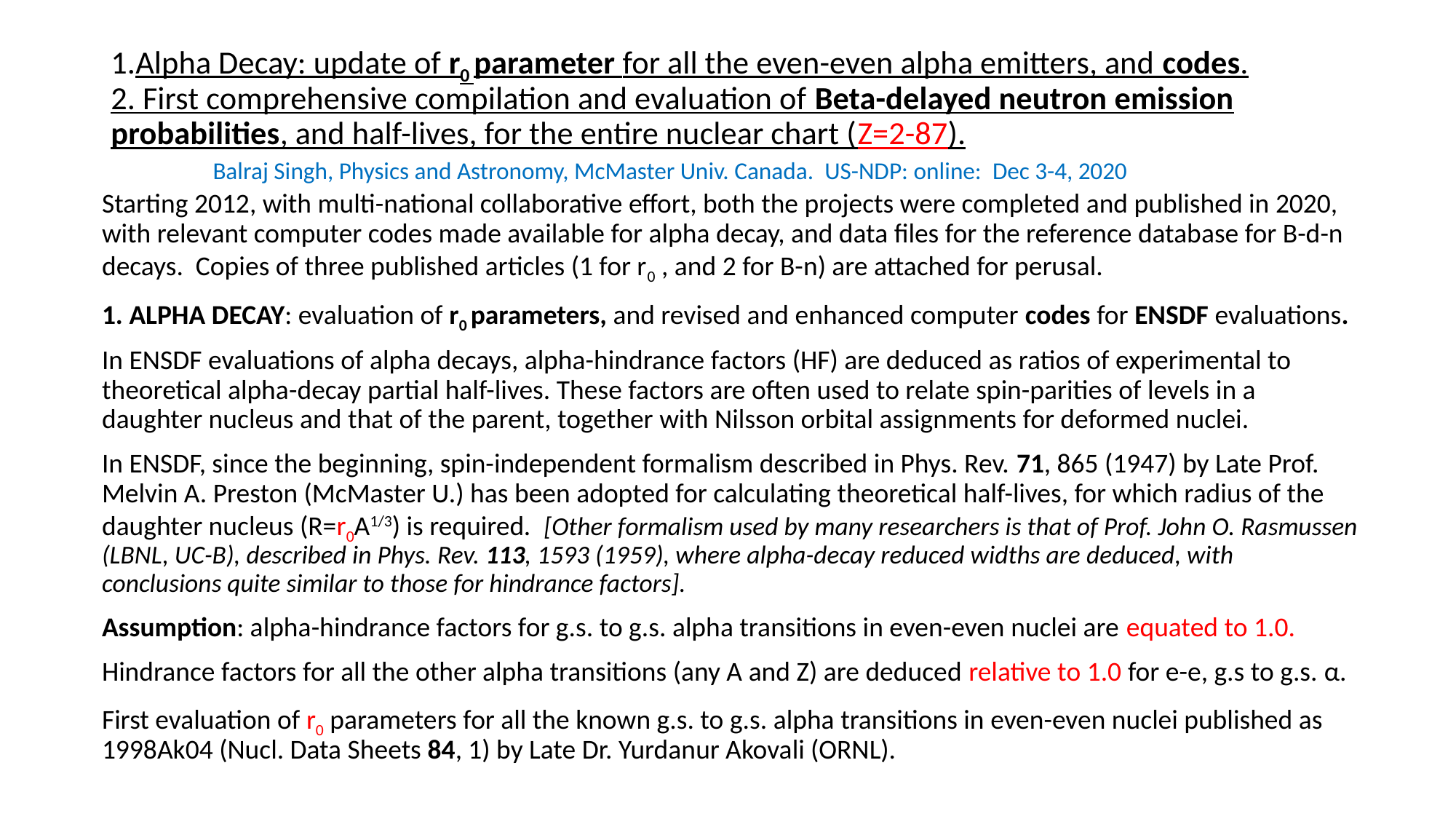

# 1.Alpha Decay: update of r0 parameter for all the even-even alpha emitters, and codes. 2. First comprehensive compilation and evaluation of Beta-delayed neutron emission probabilities, and half-lives, for the entire nuclear chart (Z=2-87). Balraj Singh, Physics and Astronomy, McMaster Univ. Canada.  US-NDP: online:  Dec 3-4, 2020
Starting 2012, with multi-national collaborative effort, both the projects were completed and published in 2020, with relevant computer codes made available for alpha decay, and data files for the reference database for B-d-n decays.  Copies of three published articles (1 for r0 , and 2 for B-n) are attached for perusal.
1. ALPHA DECAY: evaluation of r0 parameters, and revised and enhanced computer codes for ENSDF evaluations.
In ENSDF evaluations of alpha decays, alpha-hindrance factors (HF) are deduced as ratios of experimental to theoretical alpha-decay partial half-lives. These factors are often used to relate spin-parities of levels in a daughter nucleus and that of the parent, together with Nilsson orbital assignments for deformed nuclei.
In ENSDF, since the beginning, spin-independent formalism described in Phys. Rev. 71, 865 (1947) by Late Prof. Melvin A. Preston (McMaster U.) has been adopted for calculating theoretical half-lives, for which radius of the daughter nucleus (R=r0A1/3) is required.  [Other formalism used by many researchers is that of Prof. John O. Rasmussen (LBNL, UC-B), described in Phys. Rev. 113, 1593 (1959), where alpha-decay reduced widths are deduced, with conclusions quite similar to those for hindrance factors].
Assumption: alpha-hindrance factors for g.s. to g.s. alpha transitions in even-even nuclei are equated to 1.0.
Hindrance factors for all the other alpha transitions (any A and Z) are deduced relative to 1.0 for e-e, g.s to g.s. α.
First evaluation of r0 parameters for all the known g.s. to g.s. alpha transitions in even-even nuclei published as 1998Ak04 (Nucl. Data Sheets 84, 1) by Late Dr. Yurdanur Akovali (ORNL).